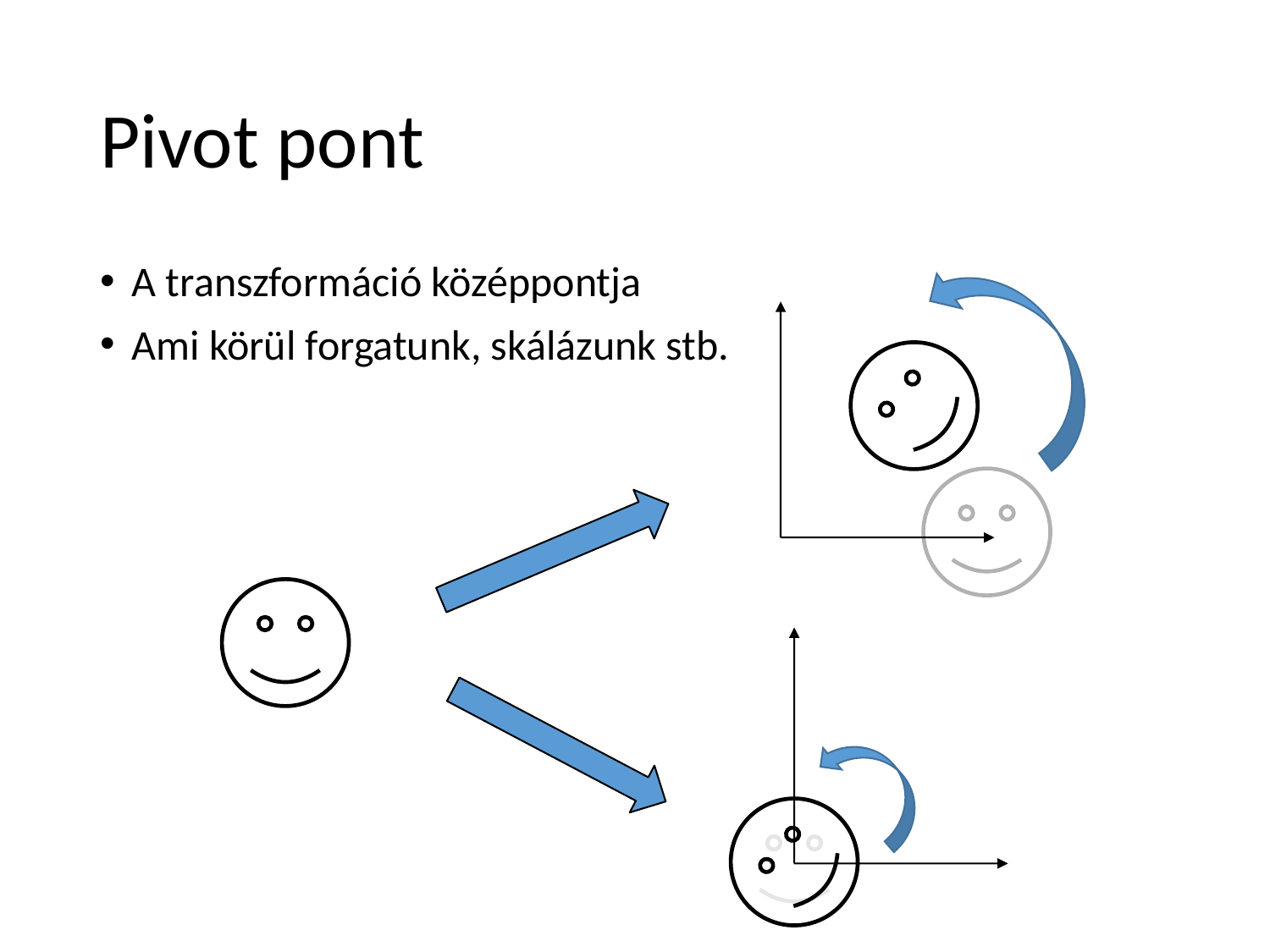

# Pivot pont
A transzformáció középpontja
Ami körül forgatunk, skálázunk stb.